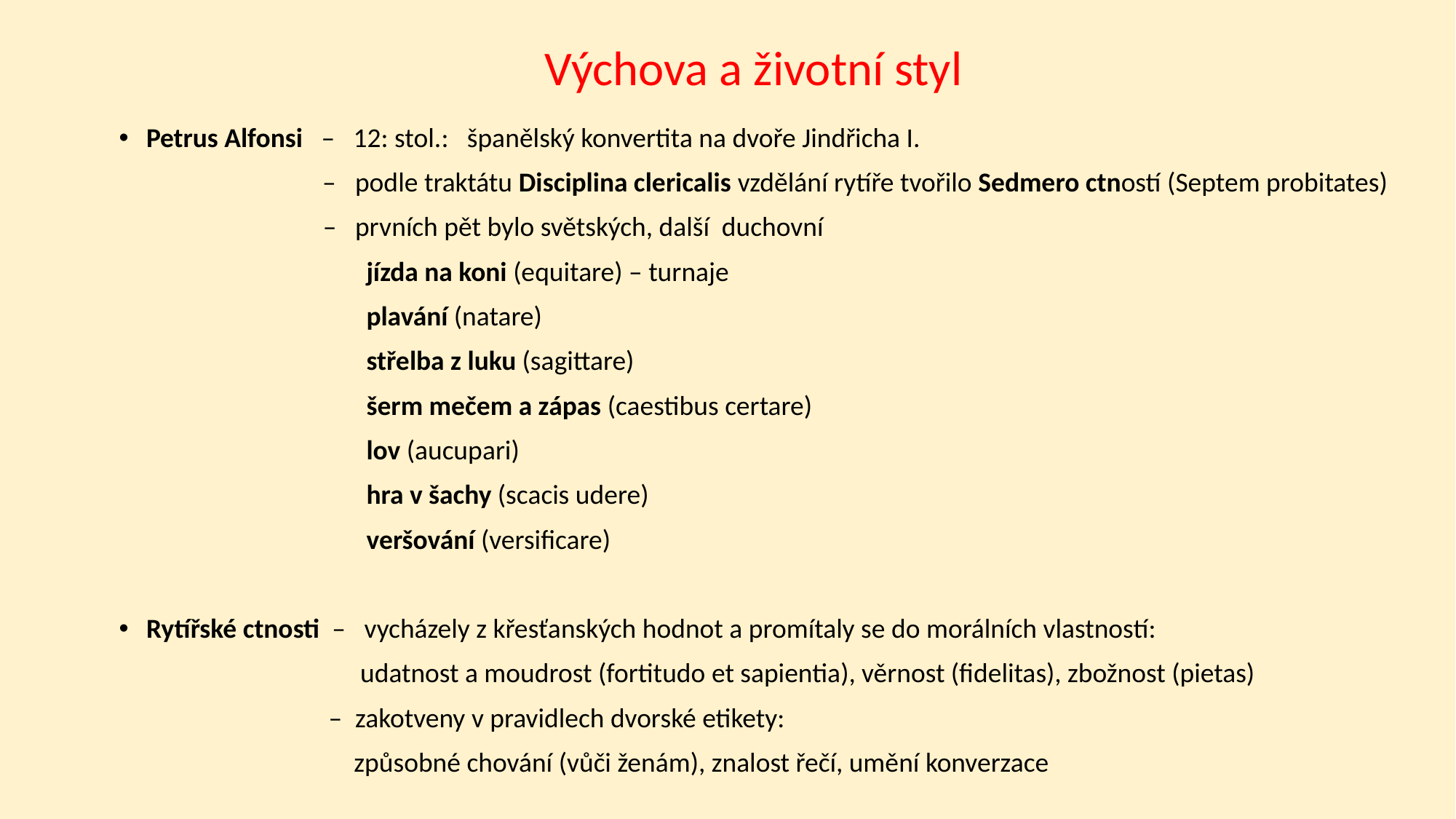

# Výchova a životní styl
Petrus Alfonsi   –   12: stol.:   španělský konvertita na dvoře Jindřicha I.
                                 –   podle traktátu Disciplina clericalis vzdělání rytíře tvořilo Sedmero ctností (Septem probitates)
                                 –   prvních pět bylo světských, další  duchovní
                                        jízda na koni (equitare) – turnaje
                                        plavání (natare)
                                        střelba z luku (sagittare)
                                        šerm mečem a zápas (caestibus certare)
                                        lov (aucupari)
                                        hra v šachy (scacis udere)
                                        veršování (versificare)

Rytířské ctnosti  –   vycházely z křesťanských hodnot a promítaly se do morálních vlastností:
                                       udatnost a moudrost (fortitudo et sapientia), věrnost (fidelitas), zbožnost (pietas)
                                  –  zakotveny v pravidlech dvorské etikety:
                                      způsobné chování (vůči ženám), znalost řečí, umění konverzace